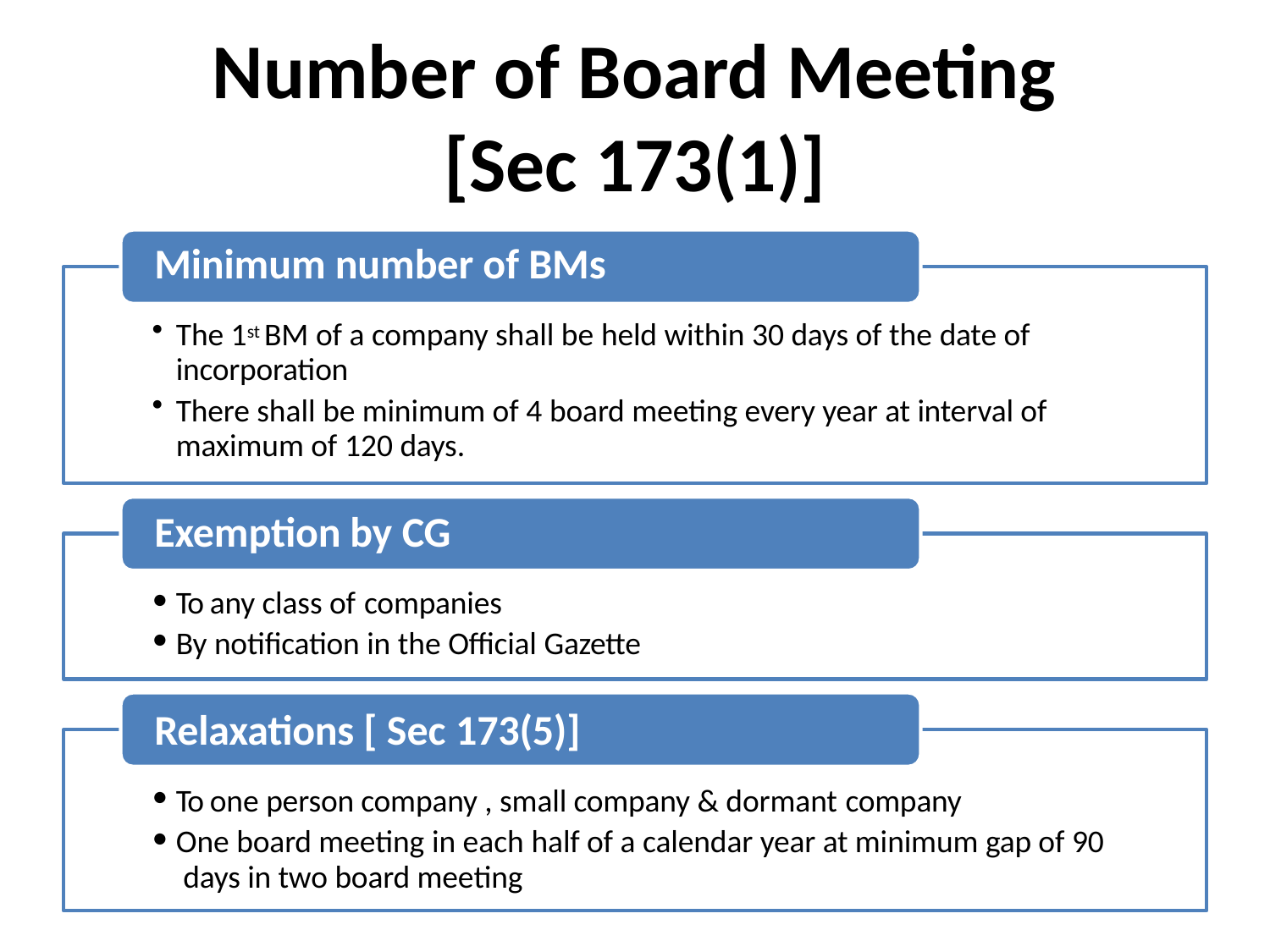

# Number of Board Meeting  [Sec 173(1)]

Minimum number of BMs
The 1st BM of a company shall be held within 30 days of the date of  incorporation
There shall be minimum of 4 board meeting every year at interval of  maximum of 120 days.

Exemption by CG
To any class of companies
By notification in the Official Gazette

Relaxations [ Sec 173(5)]
To one person company , small company & dormant company
One board meeting in each half of a calendar year at minimum gap of 90  days in two board meeting